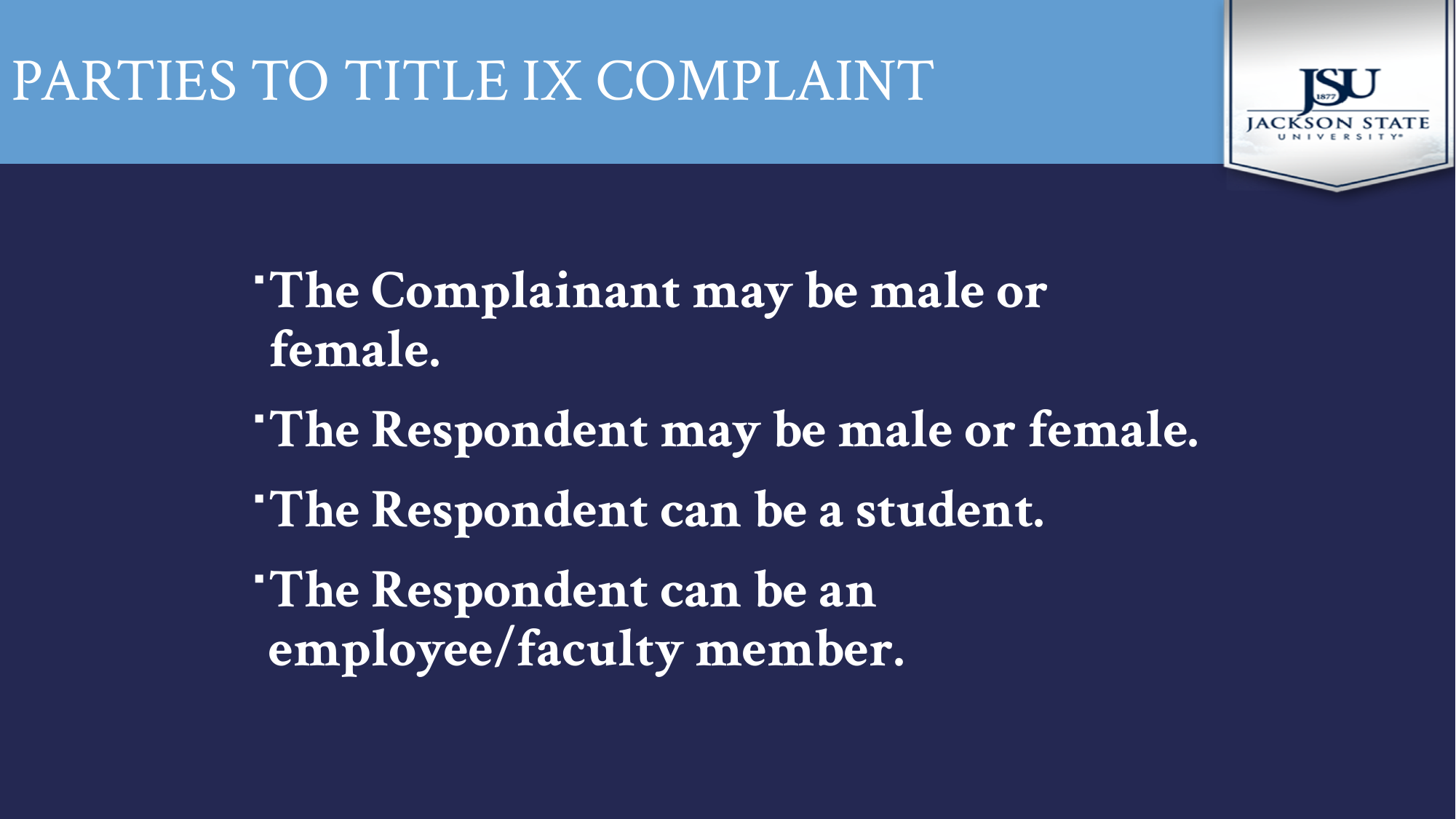

# Parties to Title IX Complaint
The Complainant may be male or female.
The Respondent may be male or female.
The Respondent can be a student.
The Respondent can be an employee/faculty member.